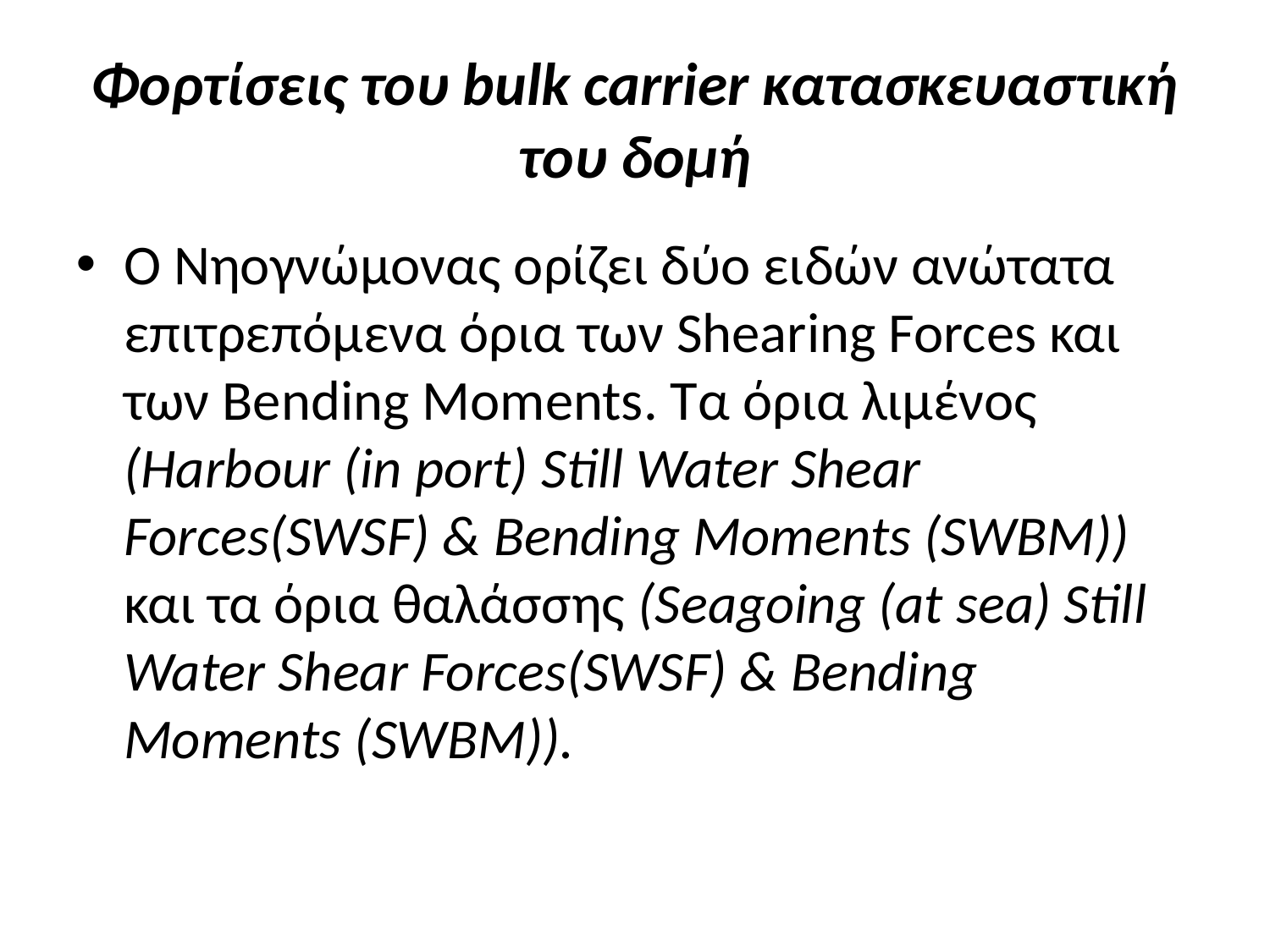

Φορτίσεις του bulk carrier κατασκευαστική του δομή
Ο Νηογνώμονας ορίζει δύο ειδών ανώτατα επιτρεπόμενα όρια των Shearing Forces και των Bending Moments. Τα όρια λιμένος (Harbour (in port) Still Water Shear Forces(SWSF) & Bending Moments (SWBM)) και τα όρια θαλάσσης (Seagoing (at sea) Still Water Shear Forces(SWSF) & Bending Moments (SWBM)).